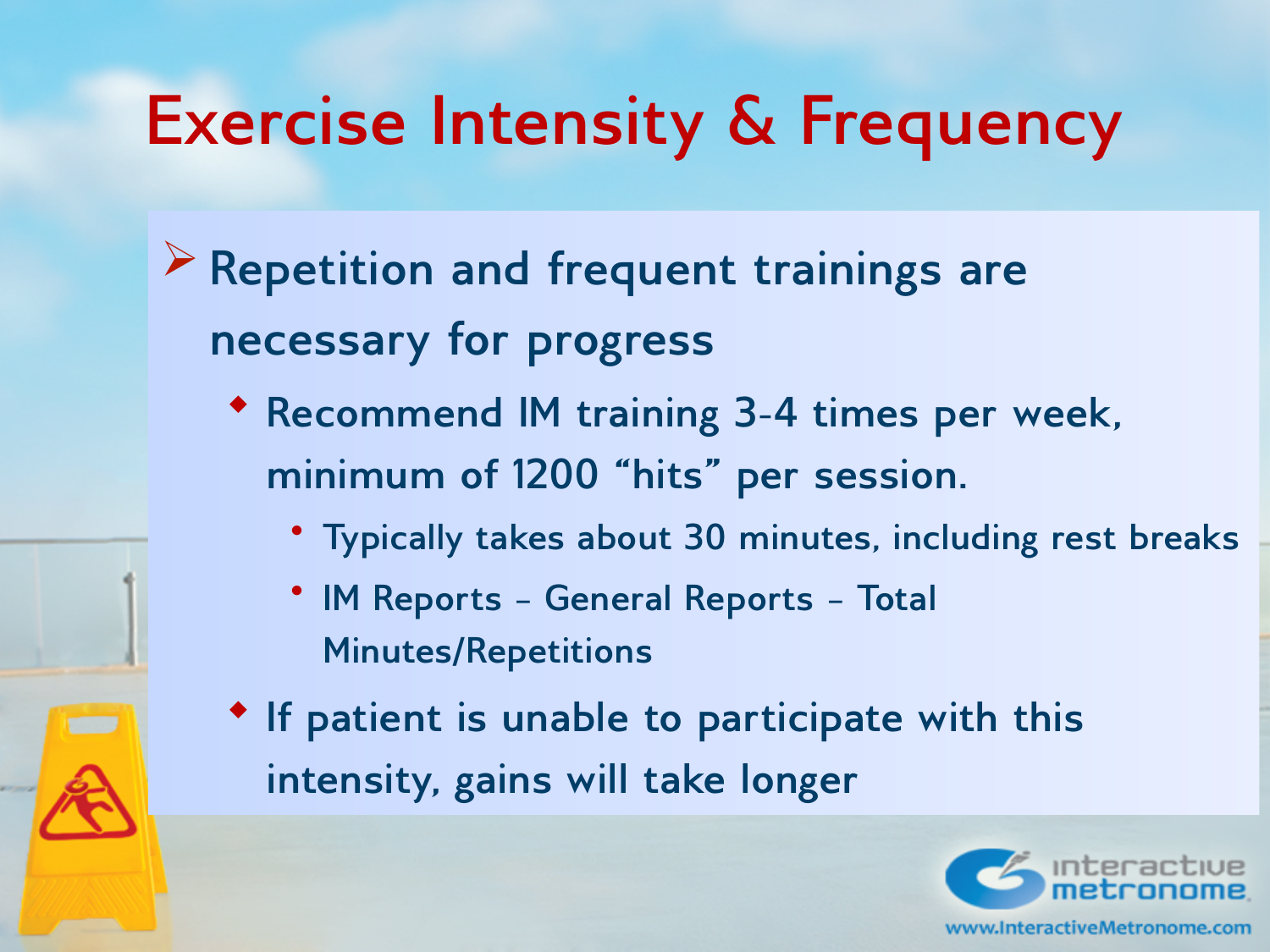

Exercise Intensity & Frequency
Repetition and frequent trainings are necessary for progress
Recommend IM training 3-4 times per week, minimum of 1200 “hits” per session.
Typically takes about 30 minutes, including rest breaks
IM Reports – General Reports – Total Minutes/Repetitions
If patient is unable to participate with this intensity, gains will take longer